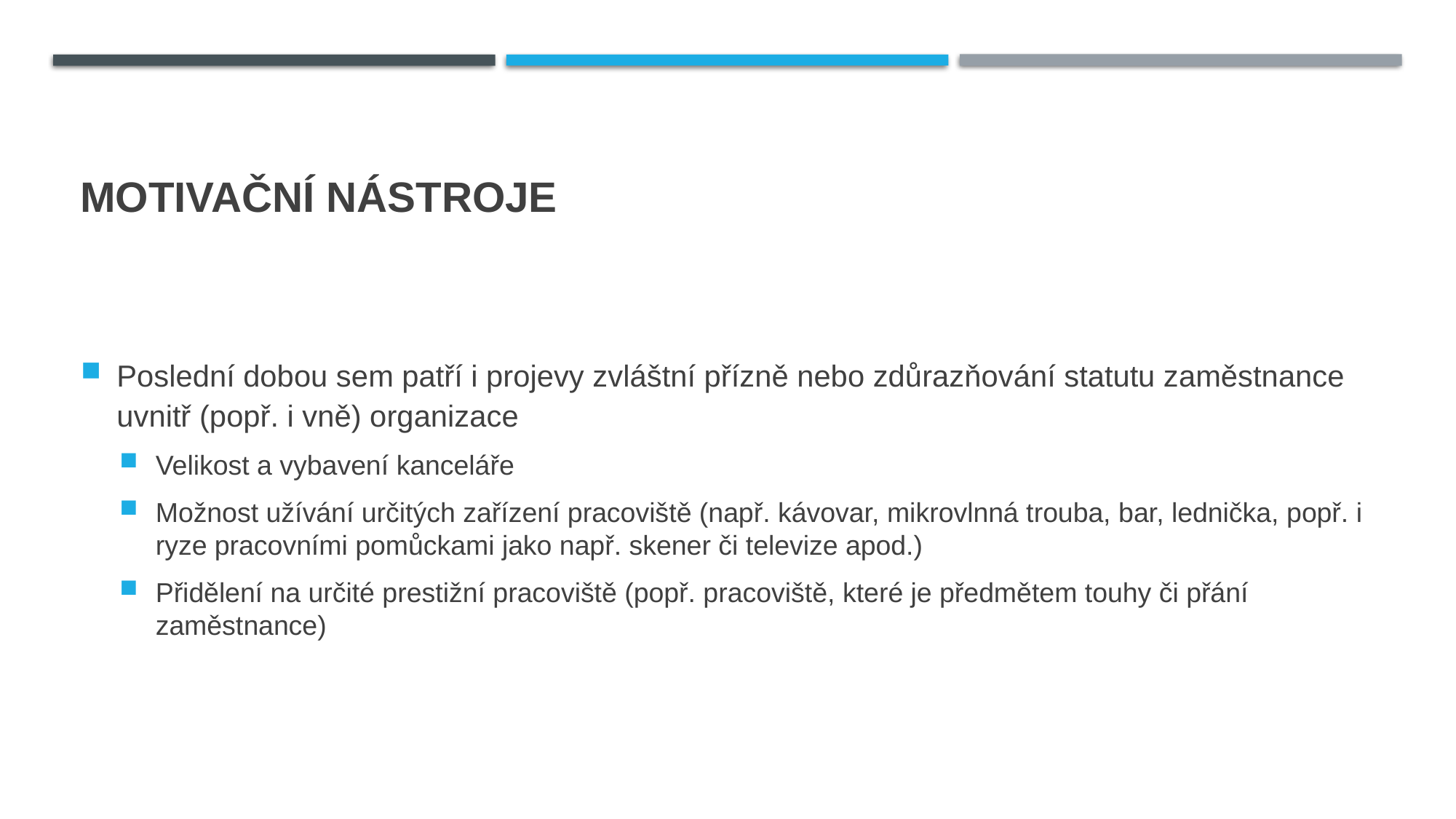

# Motivační nástroje
Poslední dobou sem patří i projevy zvláštní přízně nebo zdůrazňování statutu zaměstnance uvnitř (popř. i vně) organizace
Velikost a vybavení kanceláře
Možnost užívání určitých zařízení pracoviště (např. kávovar, mikrovlnná trouba, bar, lednička, popř. i ryze pracovními pomůckami jako např. skener či televize apod.)
Přidělení na určité prestižní pracoviště (popř. pracoviště, které je předmětem touhy či přání zaměstnance)